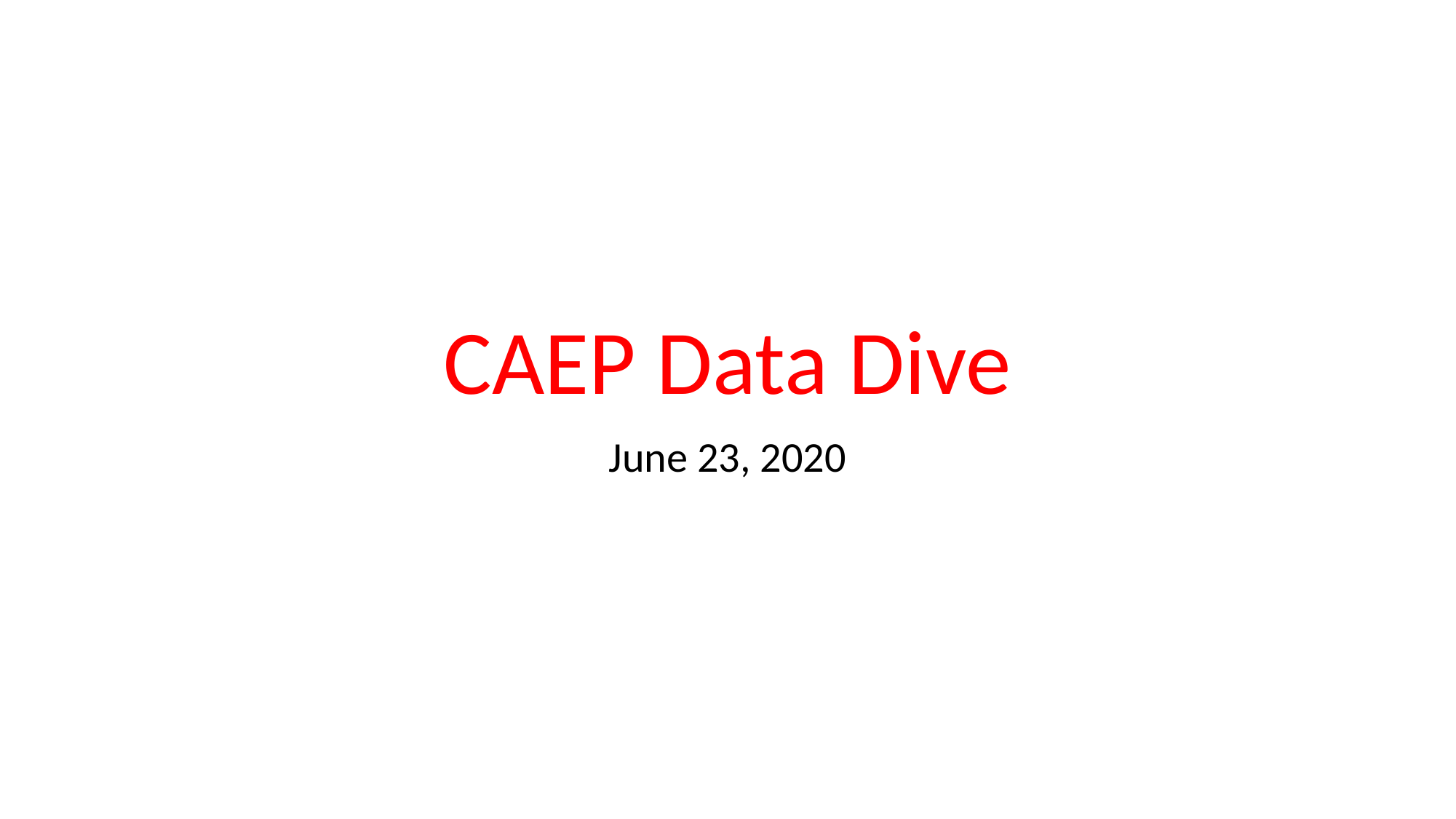

# CAEP Data Dive
June 23, 2020